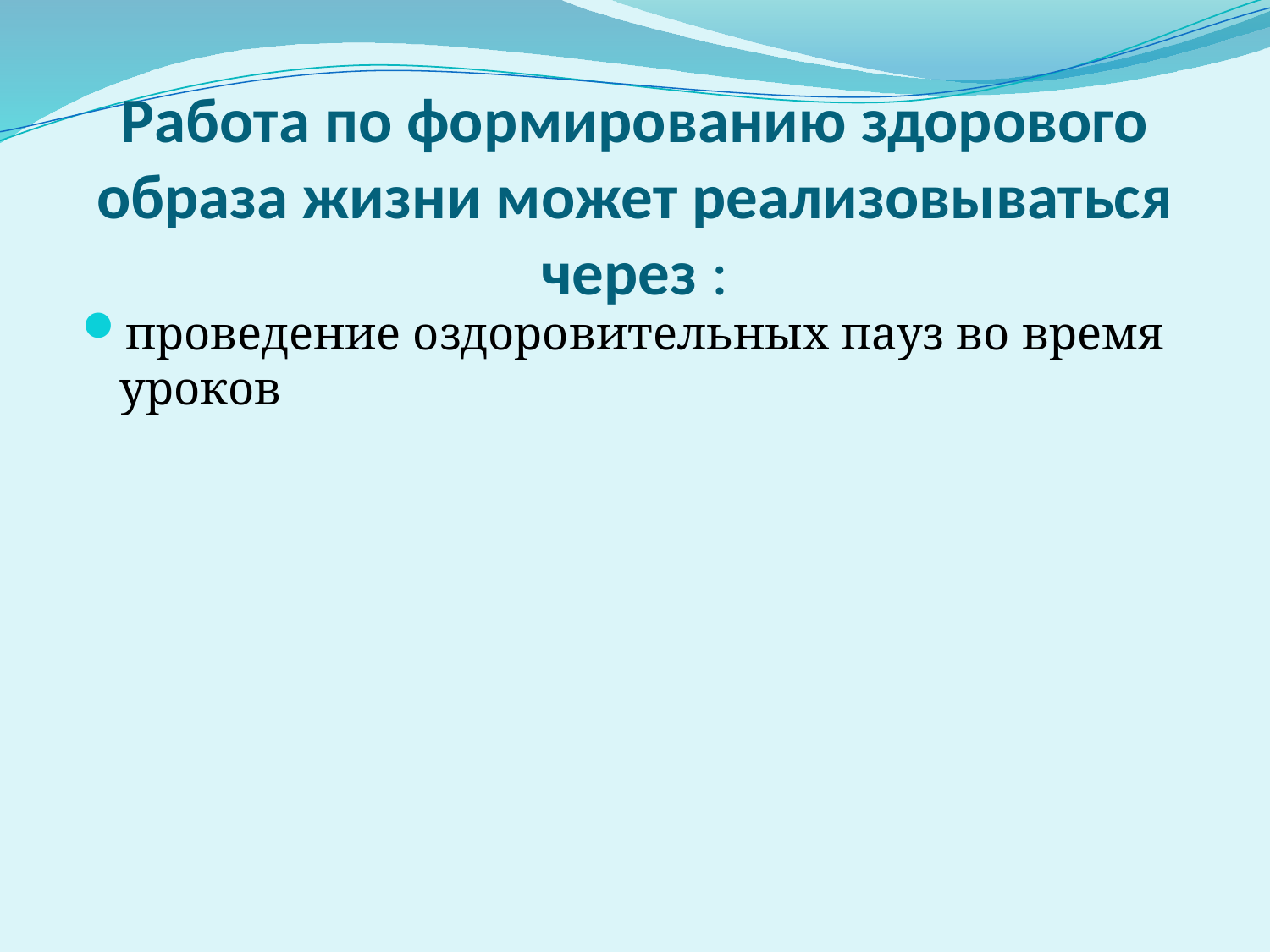

# Работа по формированию здорового образа жизни может реализовываться через :
проведение оздоровительных пауз во время уроков